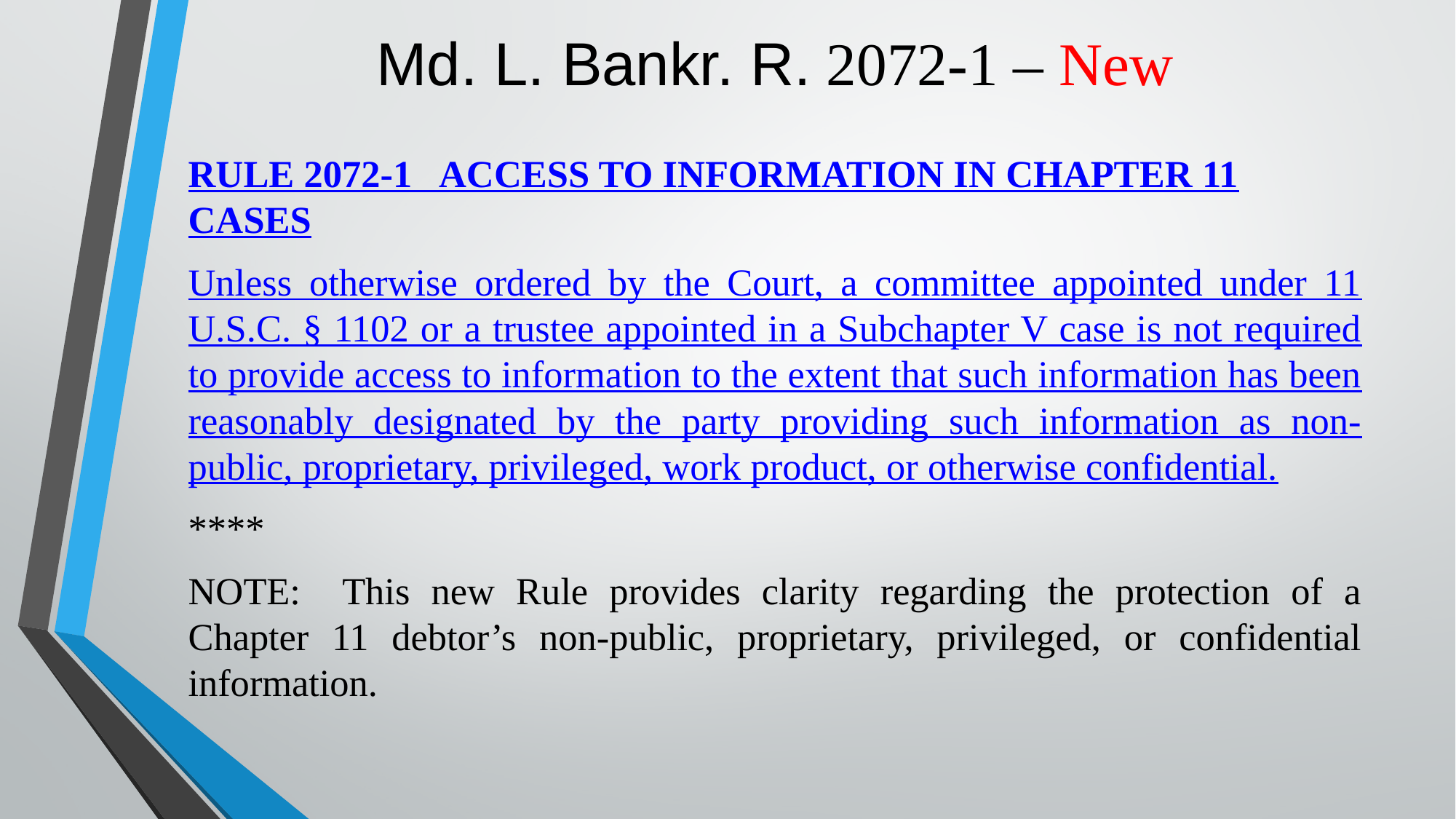

# Md. L. Bankr. R. 2072-1 – New
RULE 2072-1   ACCESS TO INFORMATION IN CHAPTER 11 CASES
Unless otherwise ordered by the Court, a committee appointed under 11 U.S.C. § 1102 or a trustee appointed in a Subchapter V case is not required to provide access to information to the extent that such information has been reasonably designated by the party providing such information as non-public, proprietary, privileged, work product, or otherwise confidential.
****
NOTE:  This new Rule provides clarity regarding the protection of a Chapter 11 debtor’s non-public, proprietary, privileged, or confidential information.